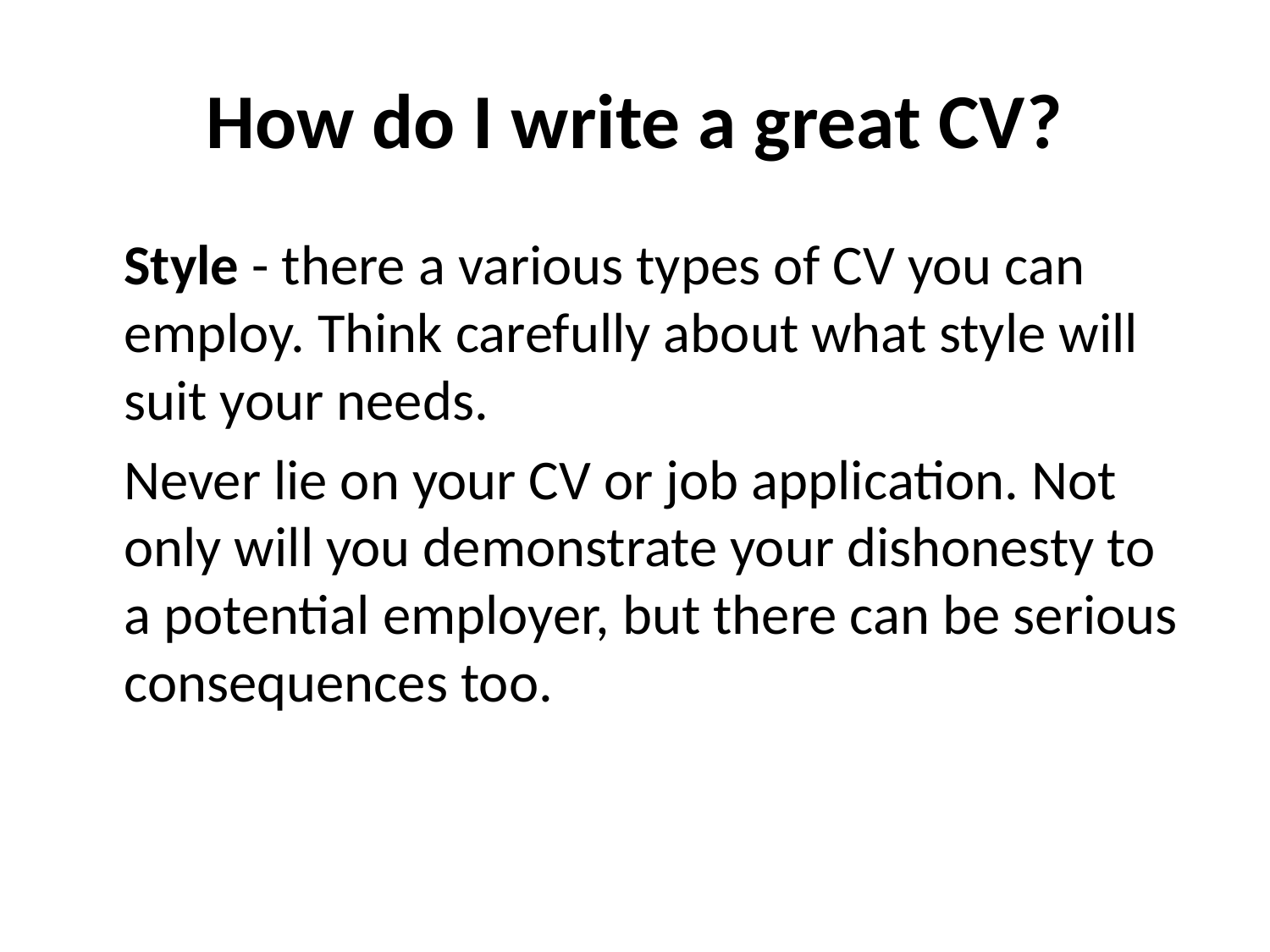

# How do I write a great CV?
	Style - there a various types of CV you can employ. Think carefully about what style will suit your needs.
	Never lie on your CV or job application. Not only will you demonstrate your dishonesty to a potential employer, but there can be serious consequences too.